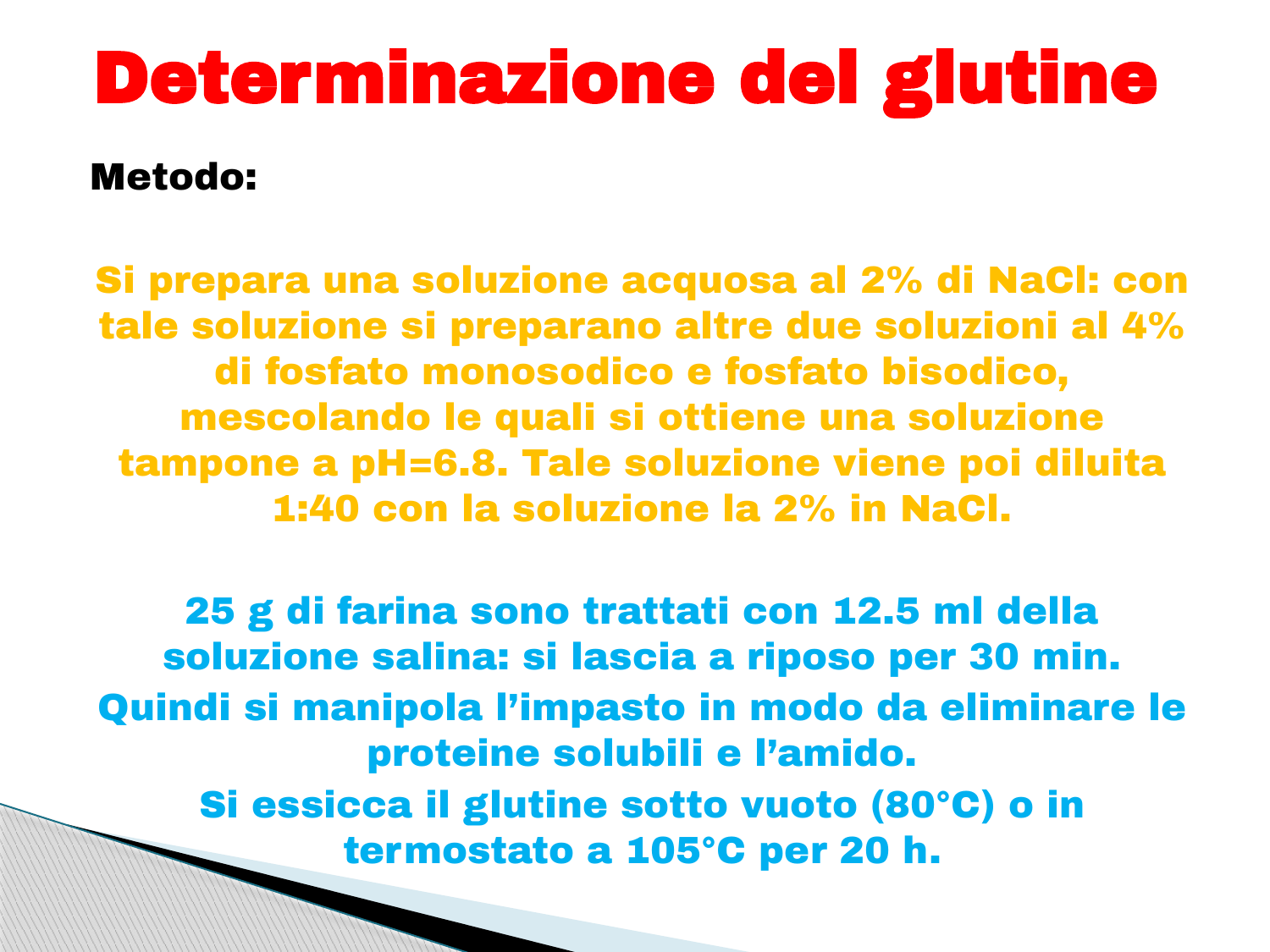

# Determinazione del glutine
Metodo:

Si prepara una soluzione acquosa al 2% di NaCl: con tale soluzione si preparano altre due soluzioni al 4% di fosfato monosodico e fosfato bisodico, mescolando le quali si ottiene una soluzione tampone a pH=6.8. Tale soluzione viene poi diluita 1:40 con la soluzione la 2% in NaCl.

25 g di farina sono trattati con 12.5 ml della soluzione salina: si lascia a riposo per 30 min.
Quindi si manipola l’impasto in modo da eliminare le proteine solubili e l’amido.
Si essicca il glutine sotto vuoto (80°C) o in termostato a 105°C per 20 h.